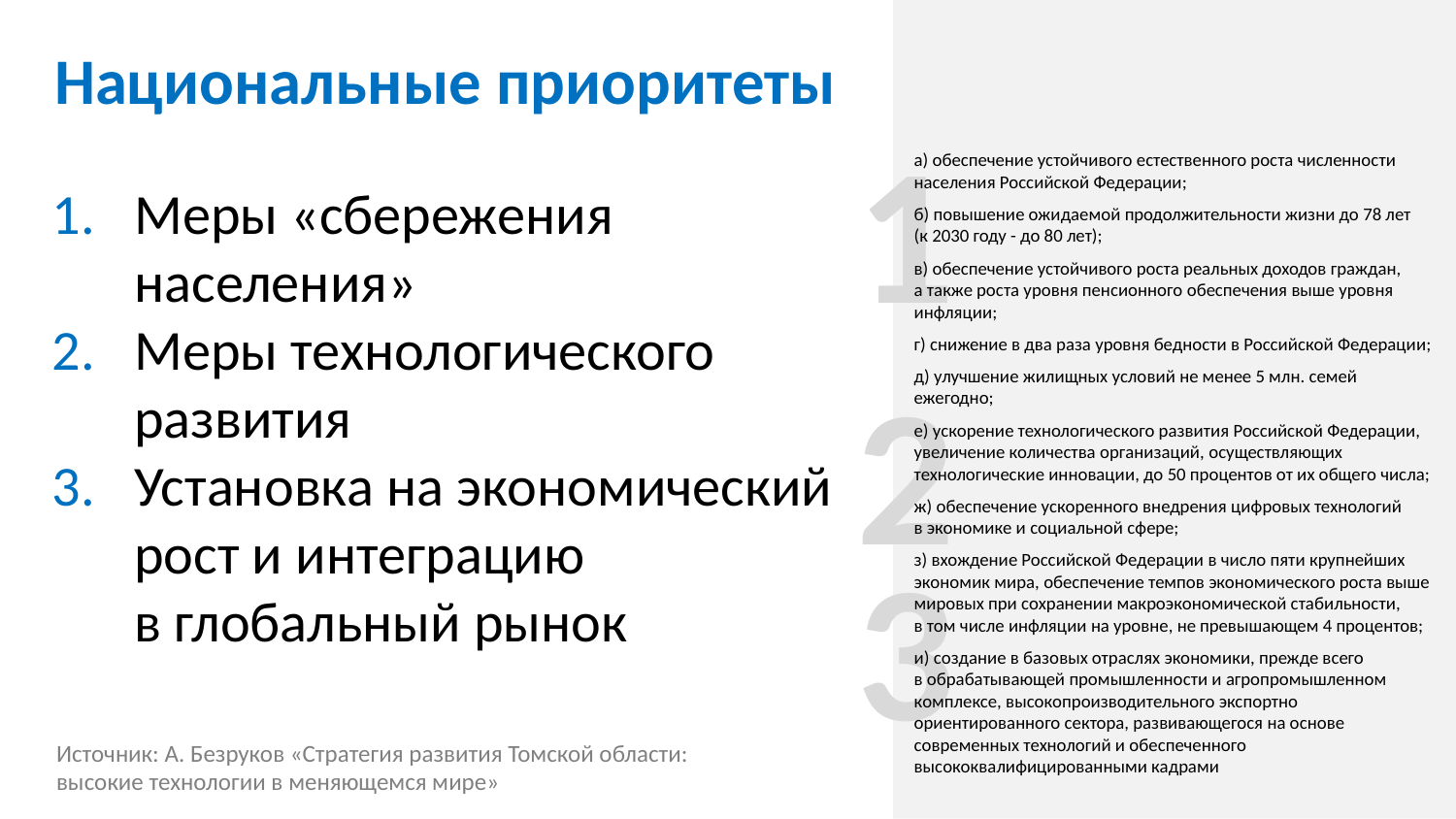

# Национальные приоритеты
1
а) обеспечение устойчивого естественного роста численности населения Российской Федерации;
б) повышение ожидаемой продолжительности жизни до 78 лет
(к 2030 году - до 80 лет);
в) обеспечение устойчивого роста реальных доходов граждан,
а также роста уровня пенсионного обеспечения выше уровня инфляции;
г) снижение в два раза уровня бедности в Российской Федерации;
д) улучшение жилищных условий не менее 5 млн. семей ежегодно;
е) ускорение технологического развития Российской Федерации, увеличение количества организаций, осуществляющих технологические инновации, до 50 процентов от их общего числа;
ж) обеспечение ускоренного внедрения цифровых технологий
в экономике и социальной сфере;
з) вхождение Российской Федерации в число пяти крупнейших экономик мира, обеспечение темпов экономического роста выше мировых при сохранении макроэкономической стабильности,
в том числе инфляции на уровне, не превышающем 4 процентов;
и) создание в базовых отраслях экономики, прежде всего
в обрабатывающей промышленности и агропромышленном комплексе, высокопроизводительного экспортно ориентированного сектора, развивающегося на основе современных технологий и обеспеченного высококвалифицированными кадрами
Меры «сбережения населения»
Меры технологического развития
Установка на экономический рост и интеграцию
в глобальный рынок
2
3
Источник: А. Безруков «Стратегия развития Томской области: высокие технологии в меняющемся мире»